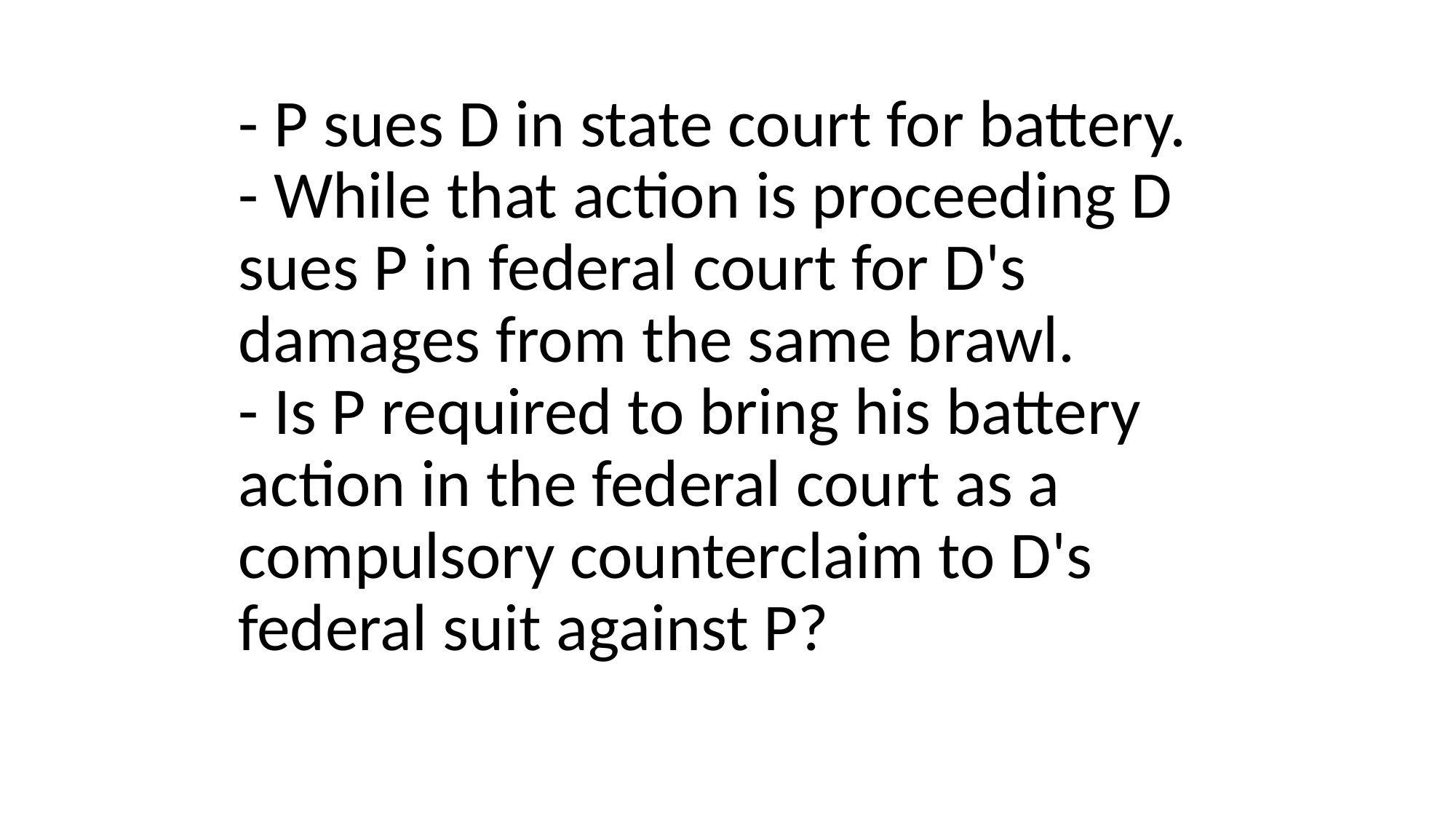

# - P sues D in state court for battery. - While that action is proceeding D sues P in federal court for D's damages from the same brawl. - Is P required to bring his battery action in the federal court as a compulsory counterclaim to D's federal suit against P?